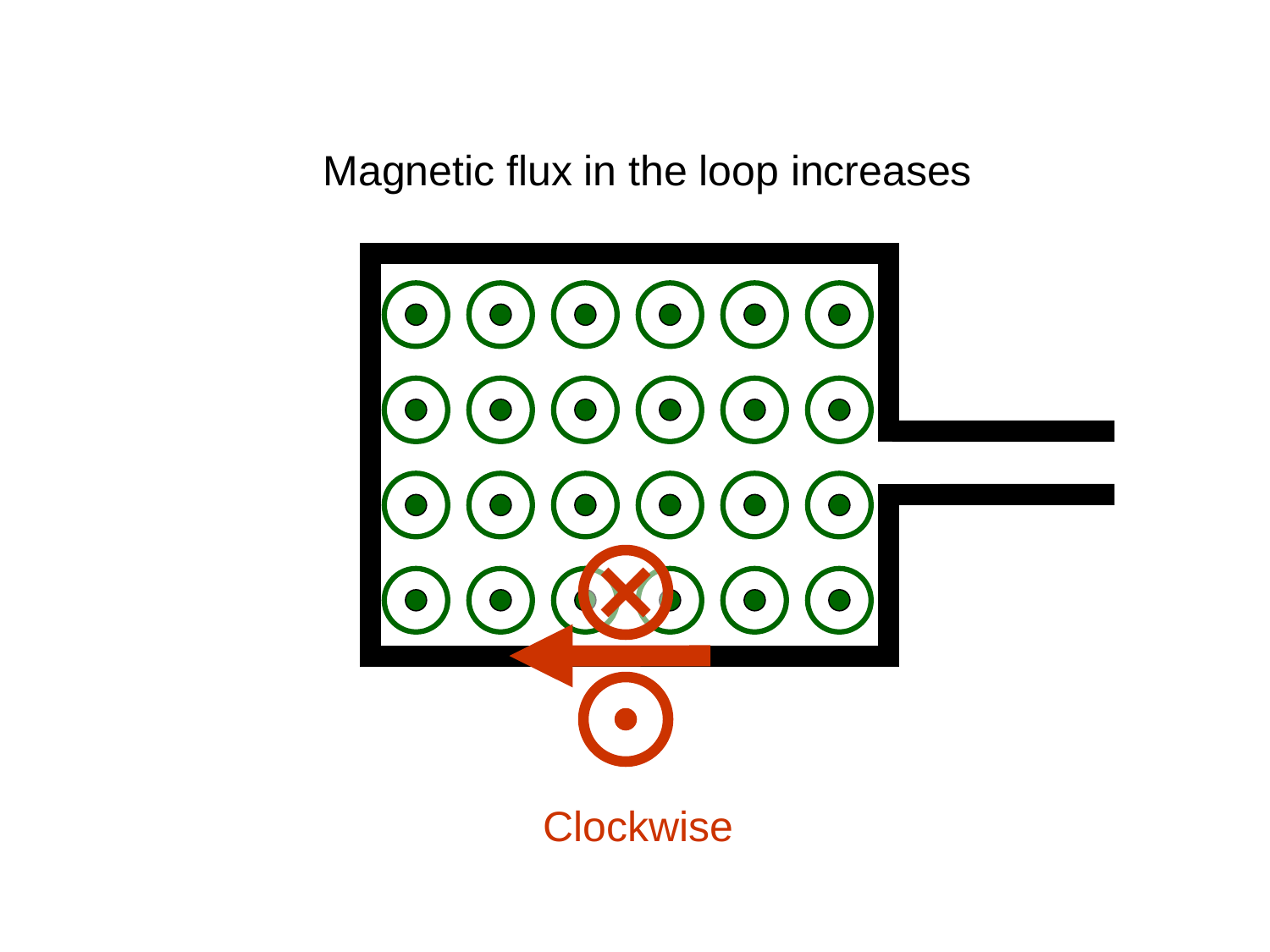

Magnetic flux in the loop increases

Clockwise